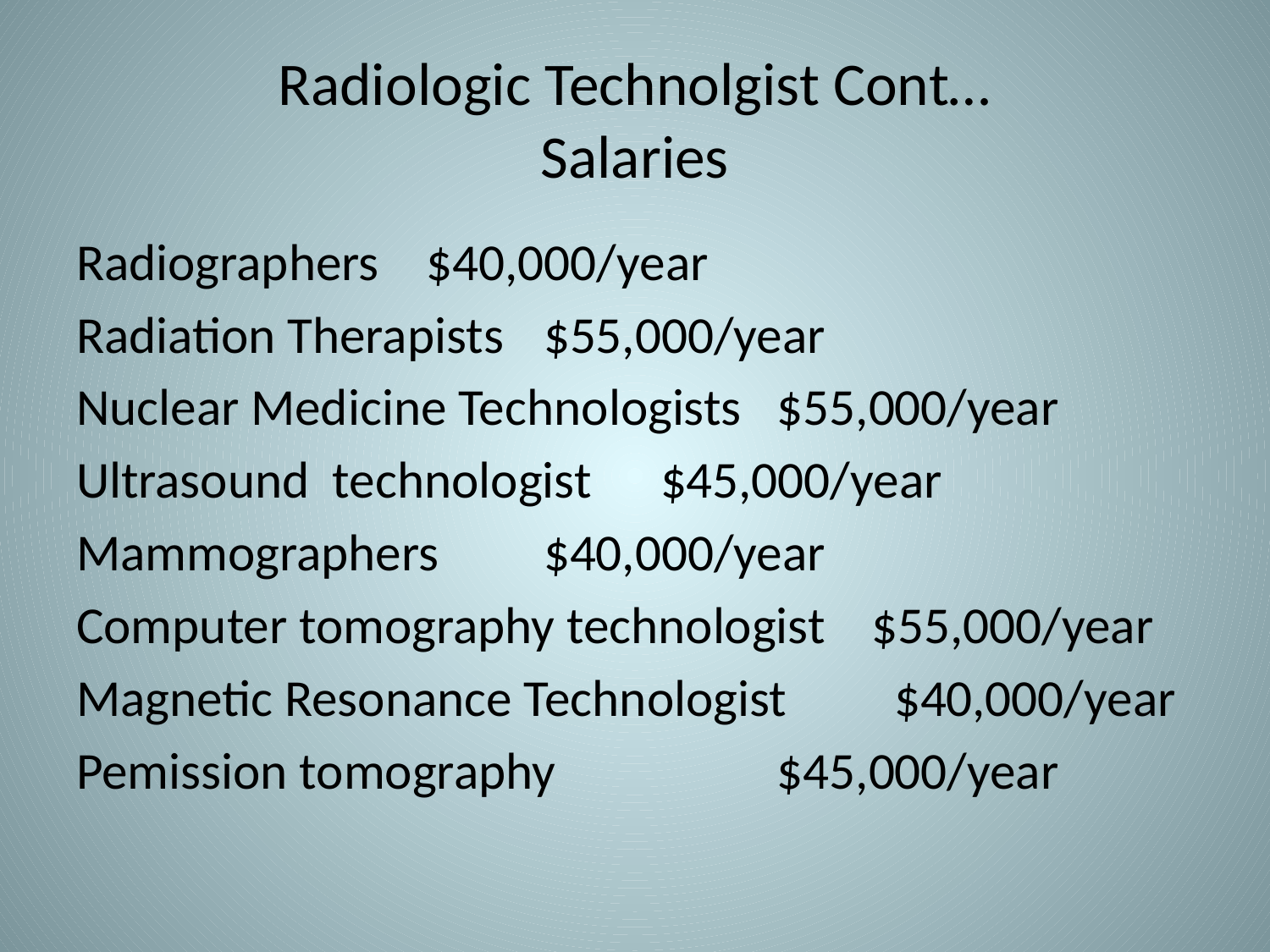

# Radiologic Technolgist Cont… Salaries
Radiographers	$40,000/year
Radiation Therapists 	$55,000/year
Nuclear Medicine Technologists 	$55,000/year
Ultrasound  technologist	$45,000/year
Mammographers		$40,000/year
Computer tomography technologist    $55,000/year
Magnetic Resonance Technologist 	$40,000/year
Pemission tomography 		$45,000/year